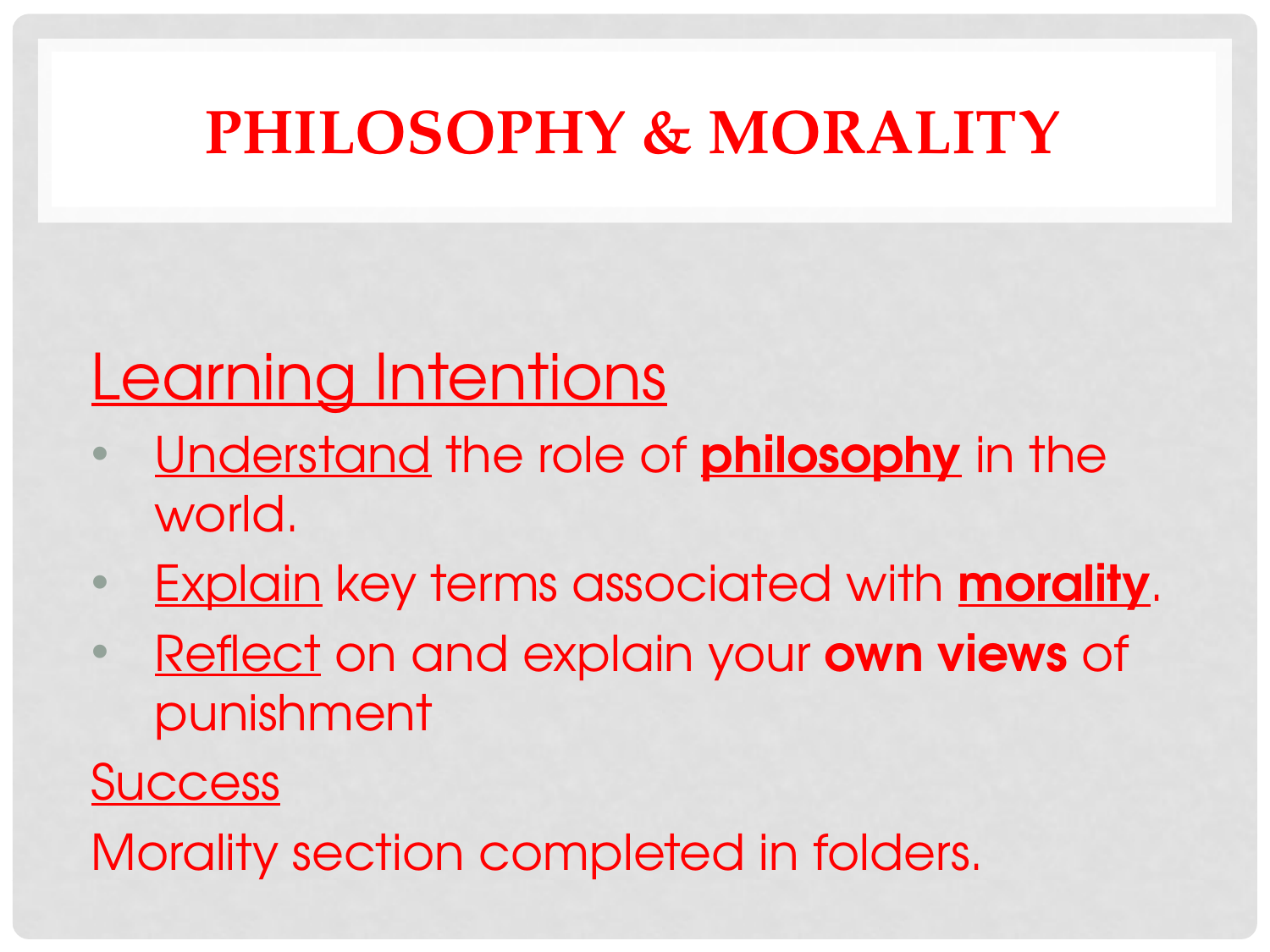

# Philosophy & Morality

Learning Intentions
Understand the role of philosophy in the world.
Explain key terms associated with morality.
Reflect on and explain your own views of punishment
Success
Morality section completed in folders.